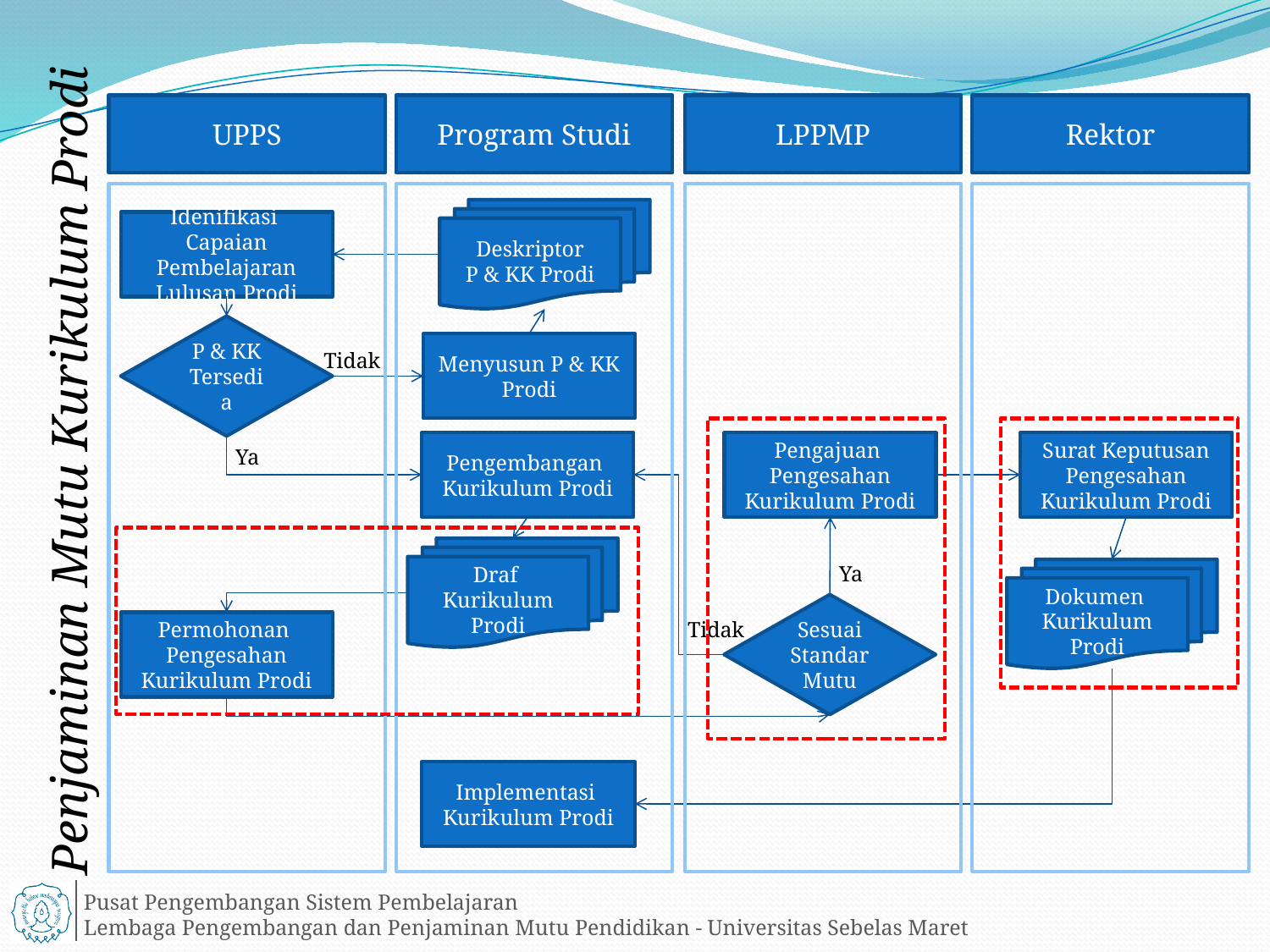

UPPS
Program Studi
LPPMP
Rektor

Deskriptor
P & KK Prodi
Idenifikasi  Capaian Pembelajaran Lulusan Prodi
P & KK Tersedia
Menyusun P & KK Prodi
Tidak
Pengembangan  Kurikulum Prodi
Pengajuan  Pengesahan Kurikulum Prodi
Surat Keputusan Pengesahan Kurikulum Prodi
Ya
Draf  Kurikulum Prodi
Ya
Dokumen  Kurikulum Prodi
Sesuai Standar Mutu
Tidak
Permohonan  Pengesahan Kurikulum Prodi
Implementasi  Kurikulum Prodi
Penjaminan Mutu Kurikulum Prodi